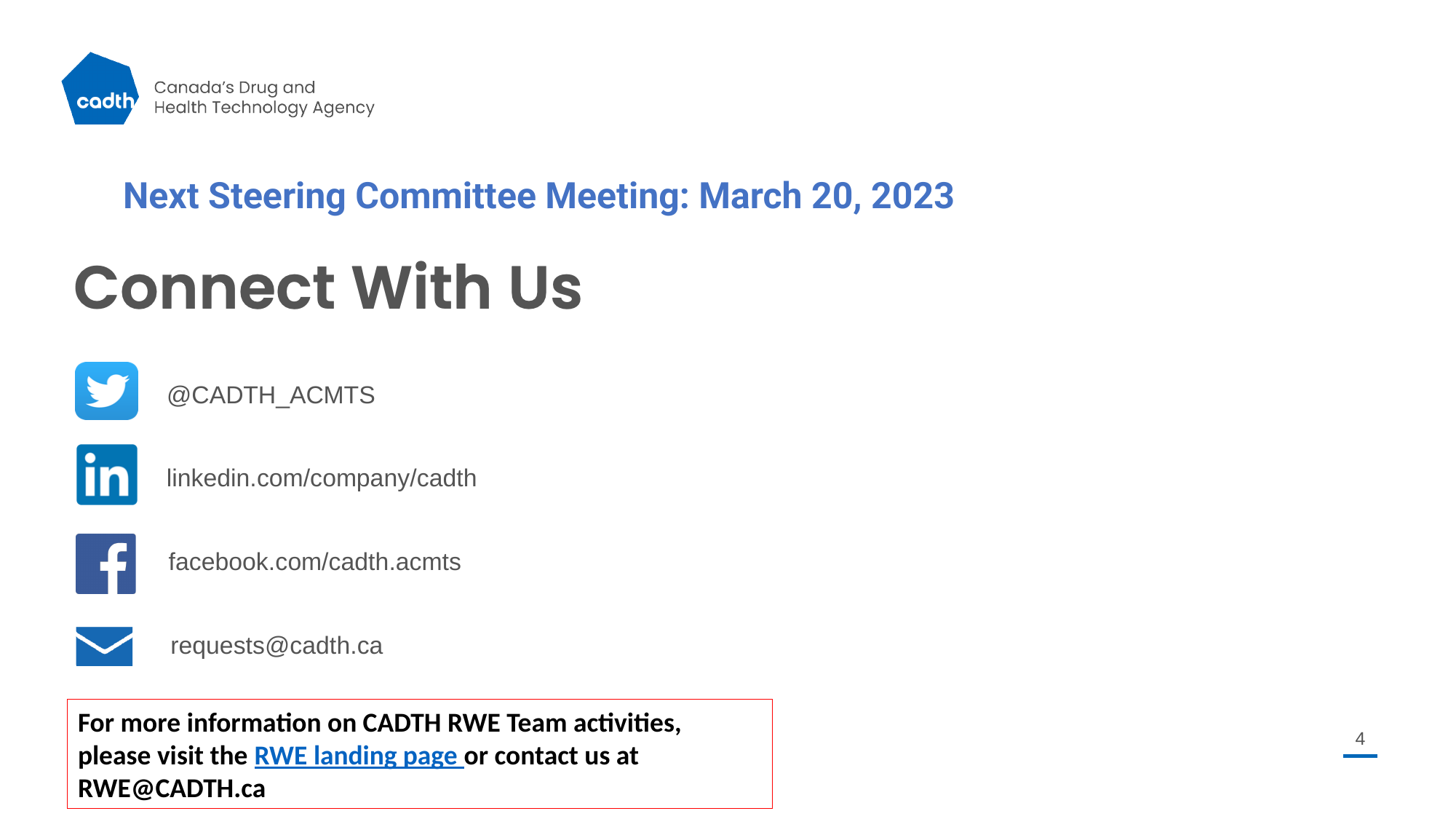

Next Steering Committee Meeting: March 20, 2023
For more information on CADTH RWE Team activities, please visit the RWE landing page or contact us at RWE@CADTH.ca
4